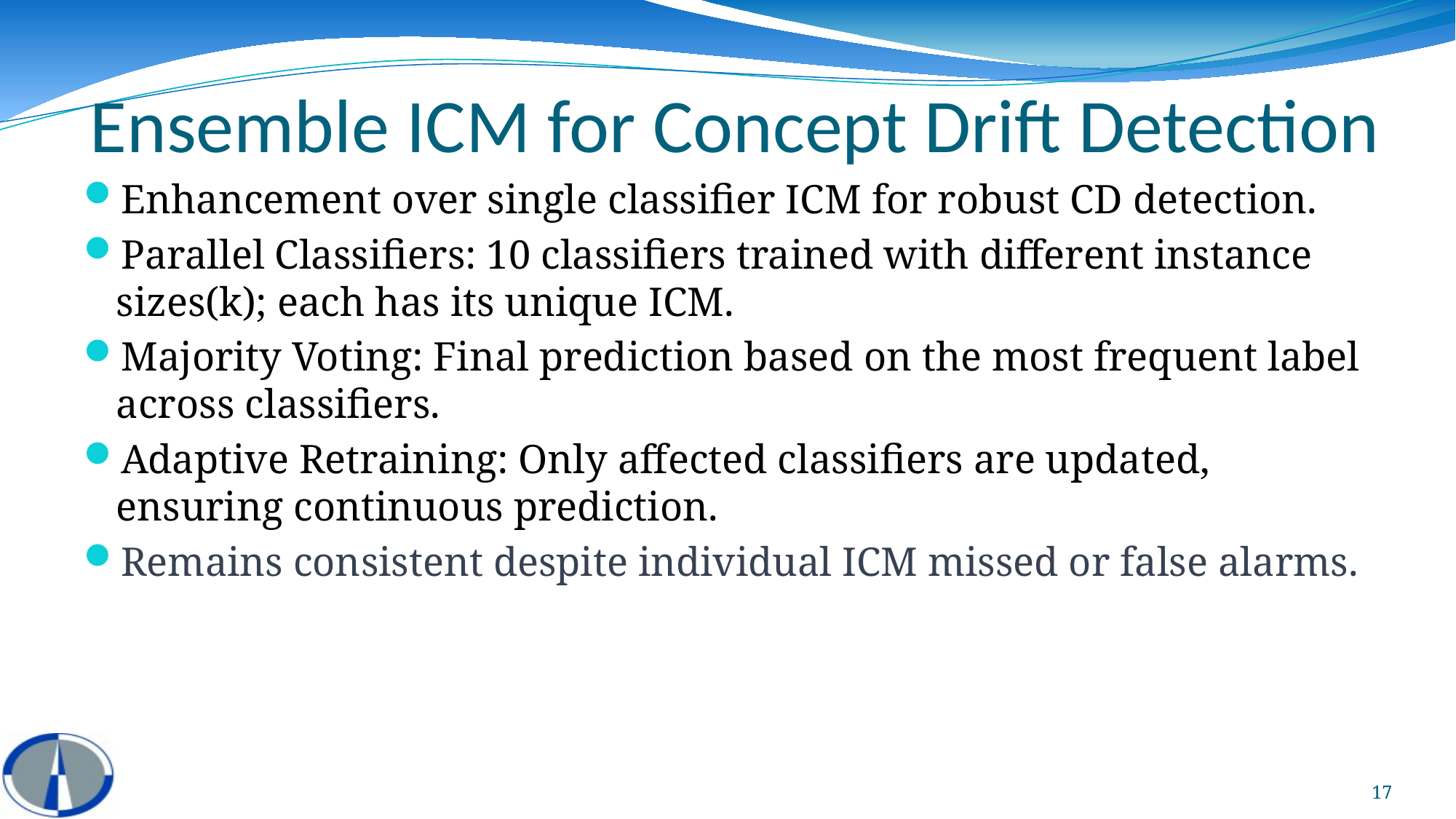

# Ensemble ICM for Concept Drift Detection
Enhancement over single classifier ICM for robust CD detection.
Parallel Classifiers: 10 classifiers trained with different instance sizes(k); each has its unique ICM.
Majority Voting: Final prediction based on the most frequent label across classifiers.
Adaptive Retraining: Only affected classifiers are updated, ensuring continuous prediction.
Remains consistent despite individual ICM missed or false alarms.
17